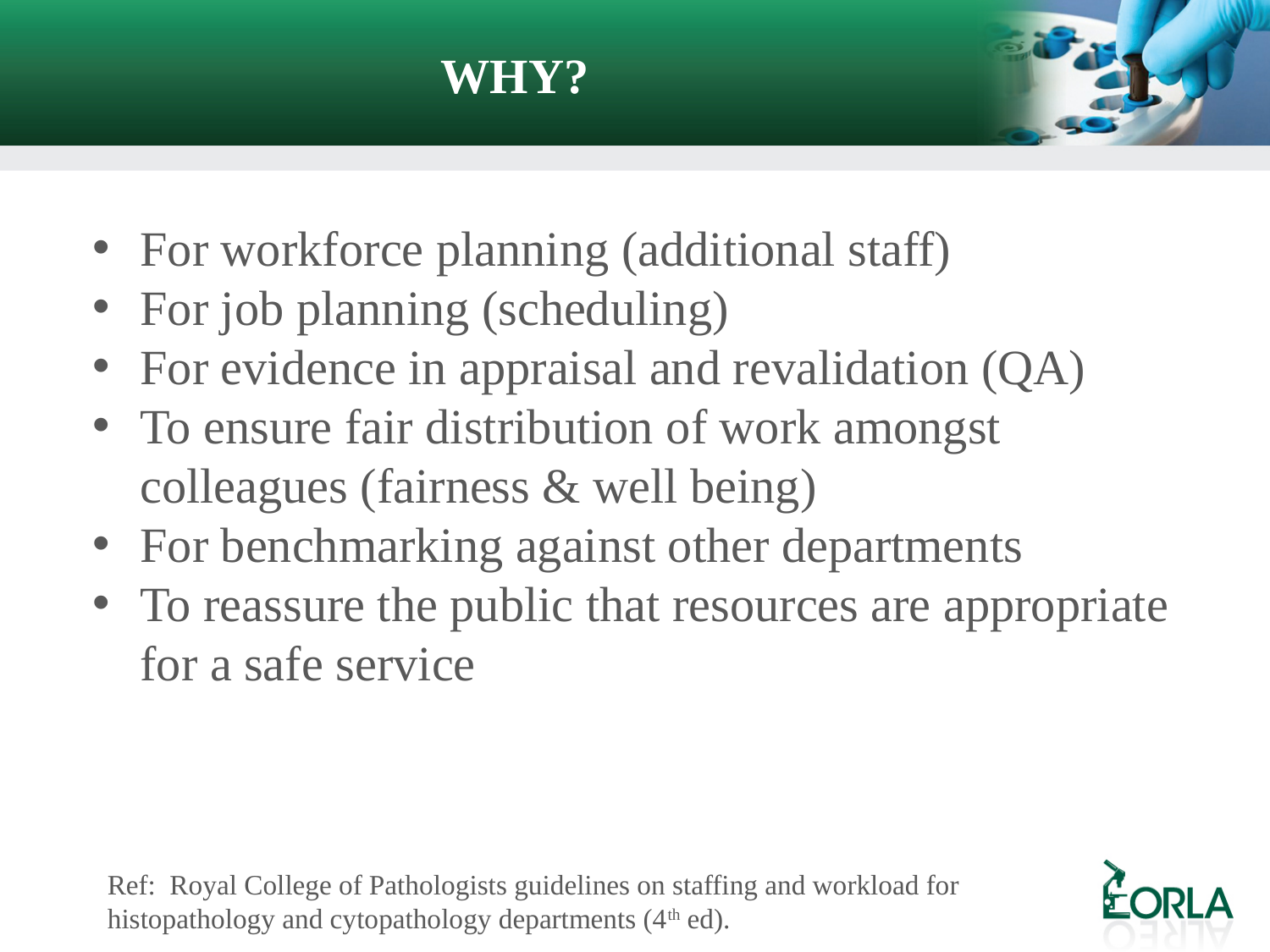

WHY?
For workforce planning (additional staff)
For job planning (scheduling)
For evidence in appraisal and revalidation (QA)
To ensure fair distribution of work amongst colleagues (fairness & well being)
For benchmarking against other departments
To reassure the public that resources are appropriate for a safe service

Ref:  Royal College of Pathologists guidelines on staffing and workload for histopathology and cytopathology departments (4th ed).